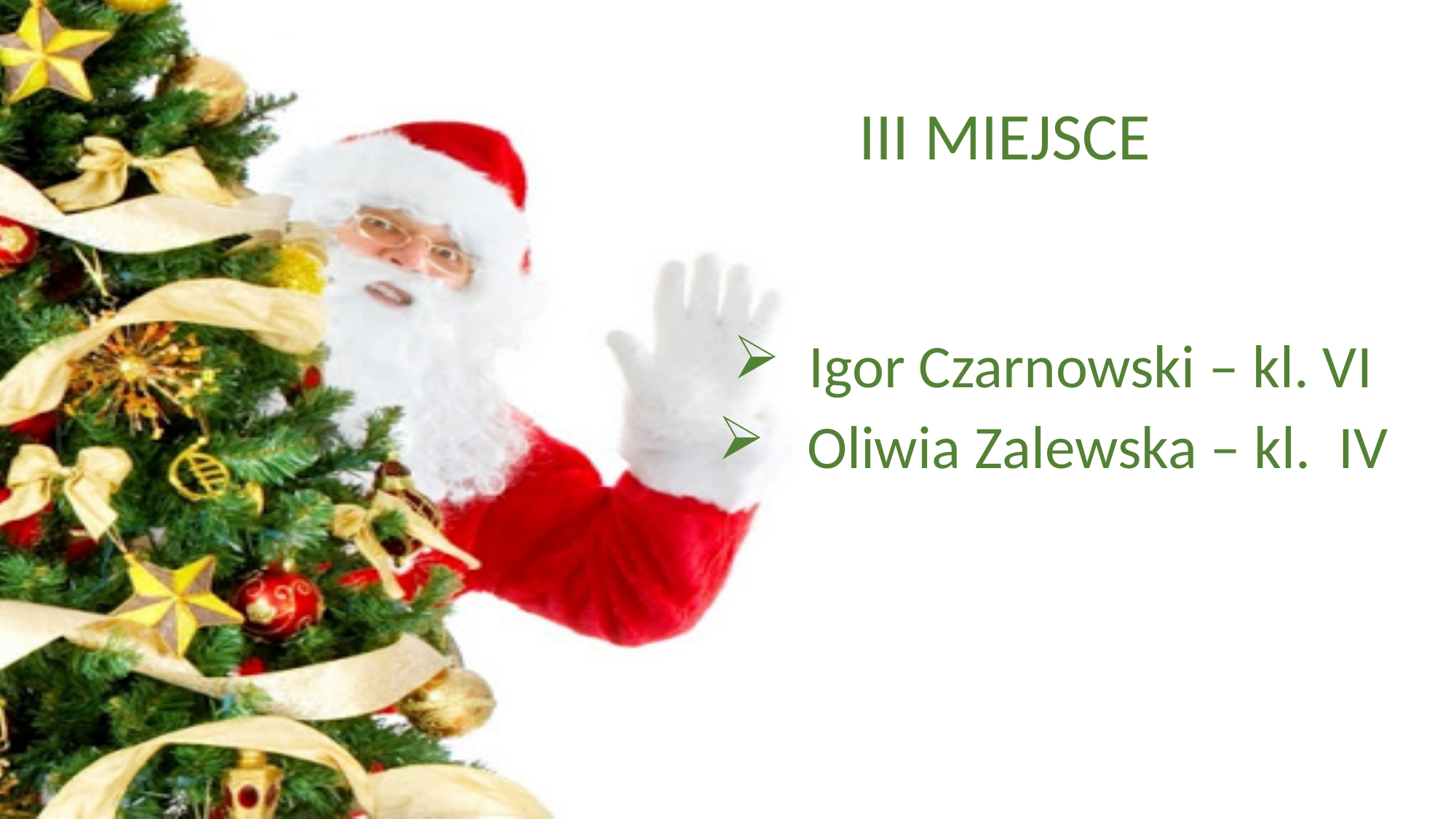

# III MIEJSCE
  Igor Czarnowski – kl. VI
   Oliwia Zalewska – kl.  IV